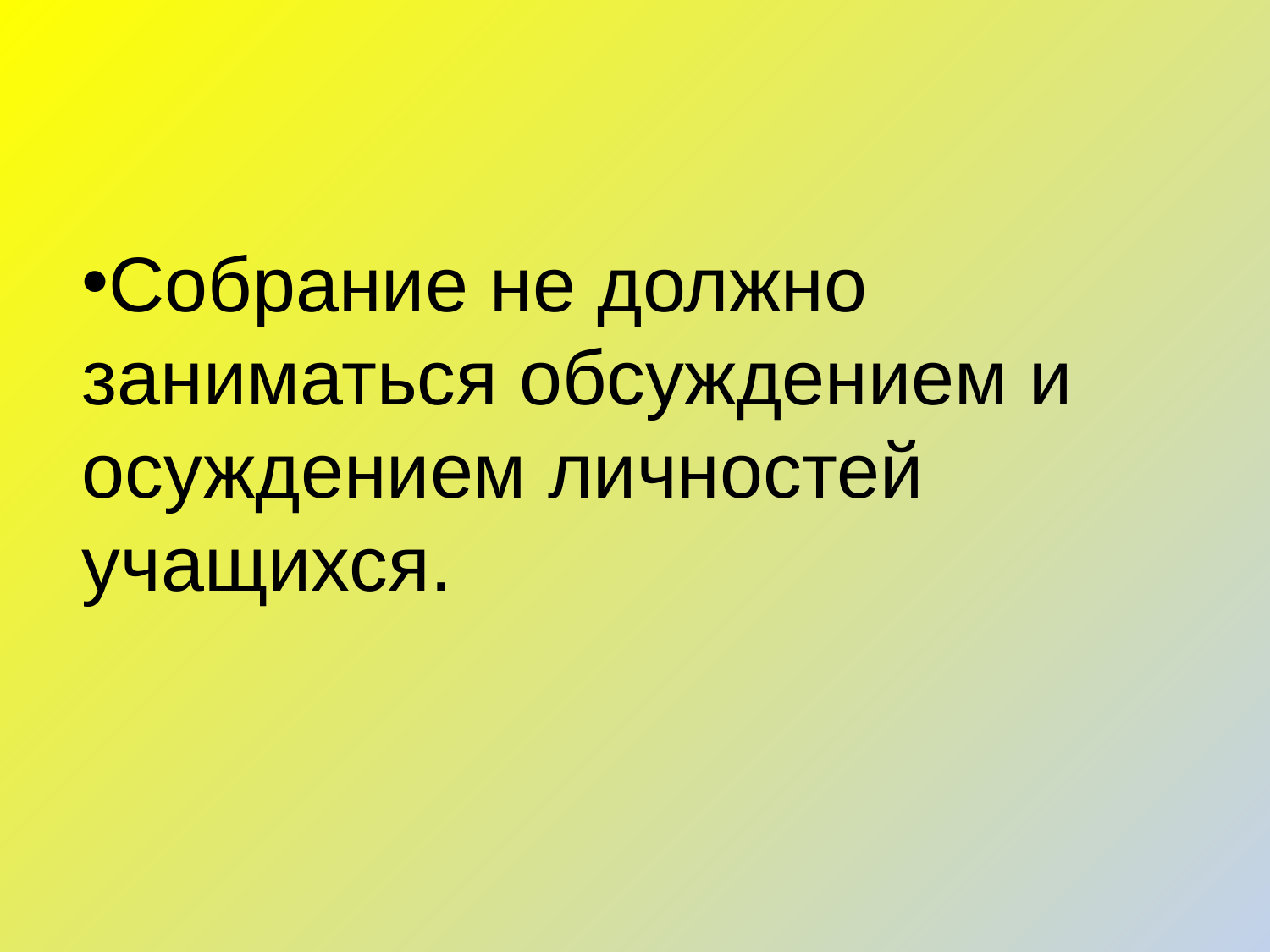

Собрание не должно заниматься обсуждением и осуждением личностей учащихся.